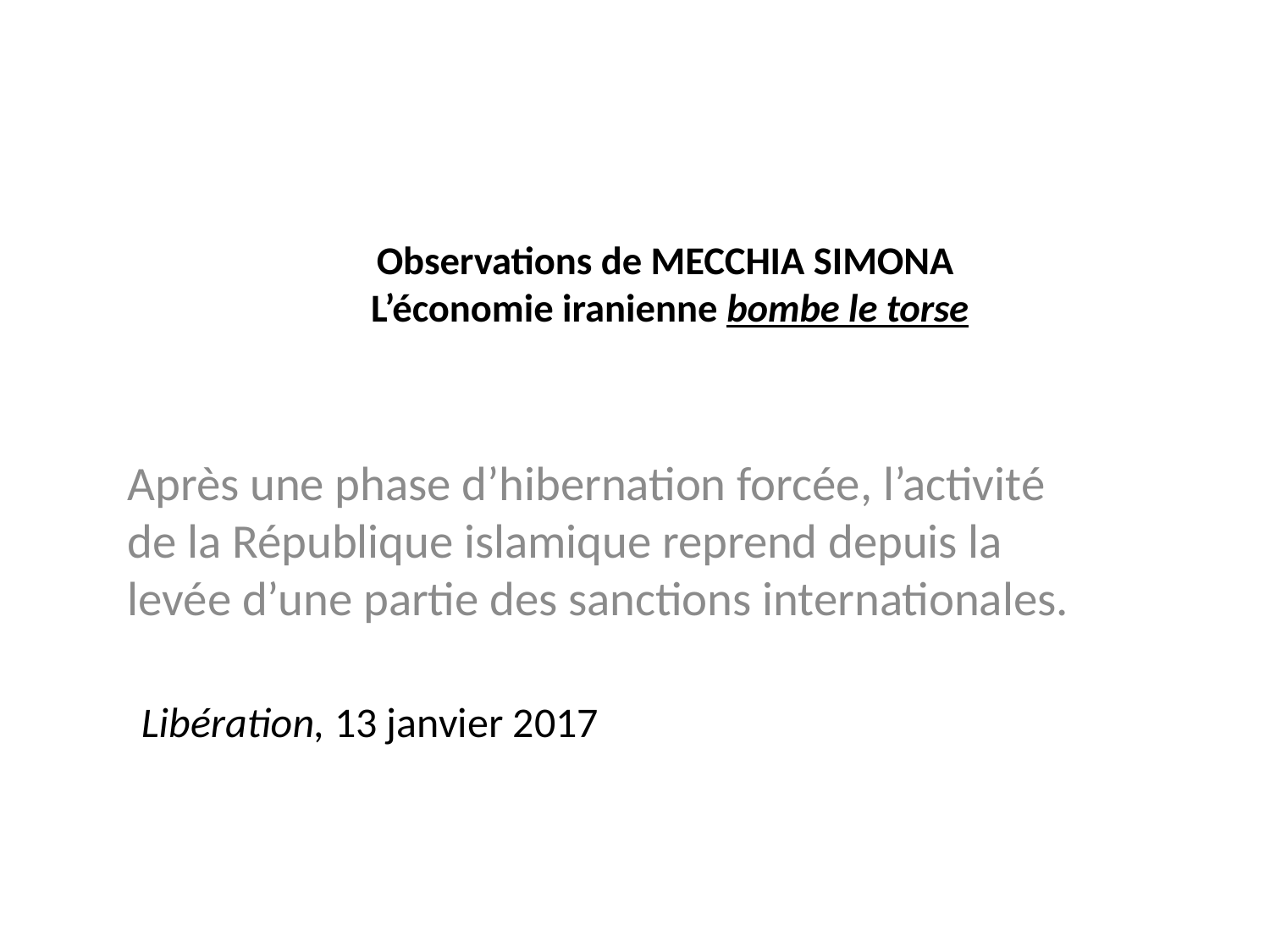

# Observations de MECCHIA SIMONA L’économie iranienne bombe le torse
Après une phase d’hibernation forcée, l’activité de la République islamique reprend depuis la levée d’une partie des sanctions internationales.

Libération, 13 janvier 2017